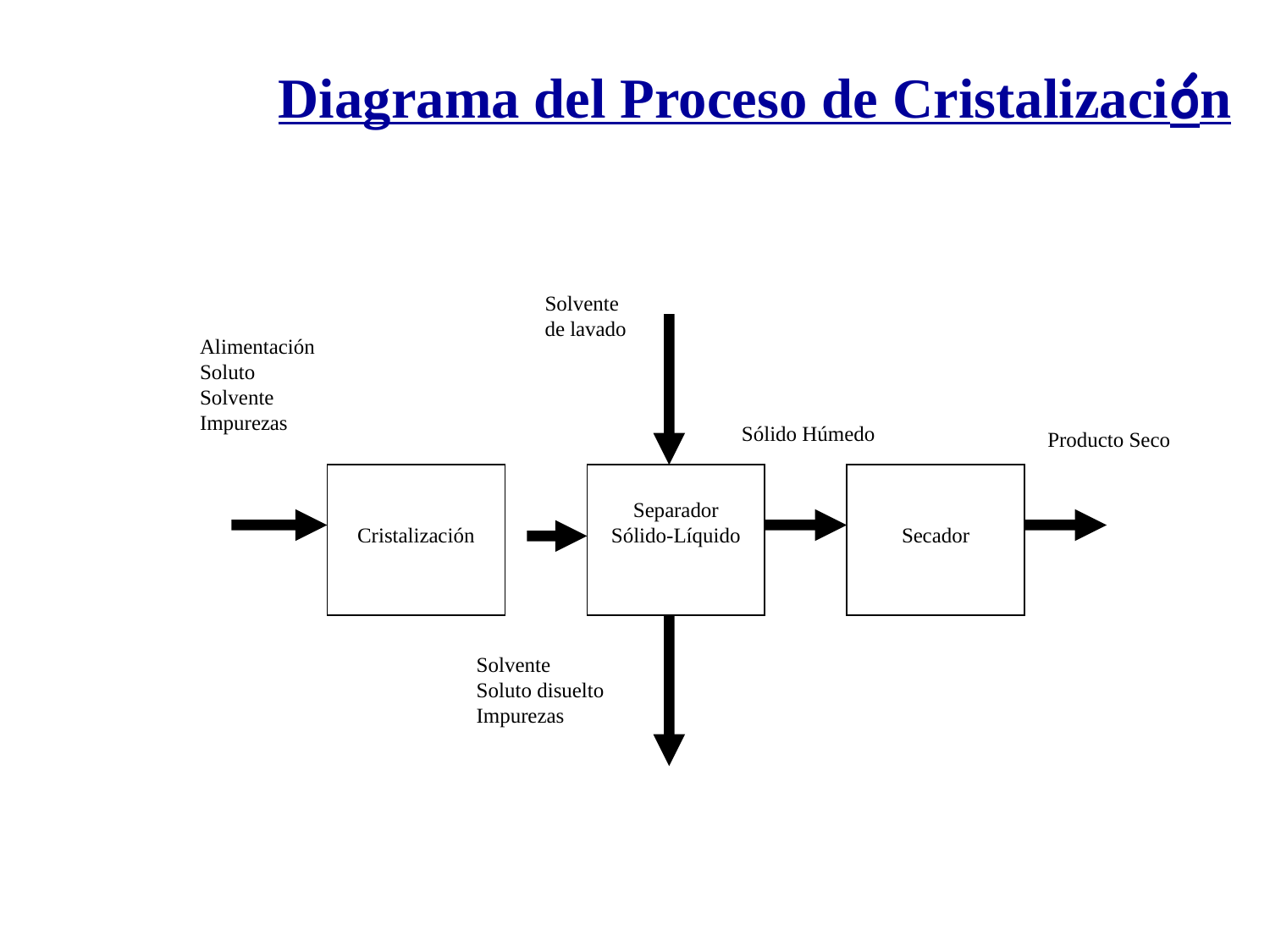

Diagrama del Proceso de Cristalización
Solvente de lavado

Alimentación
Soluto
Solvente
Impurezas
Sólido Húmedo
Producto Seco

Cristalización

Separador
Sólido-Líquido

Secador

Solvente
Soluto disuelto
Impurezas